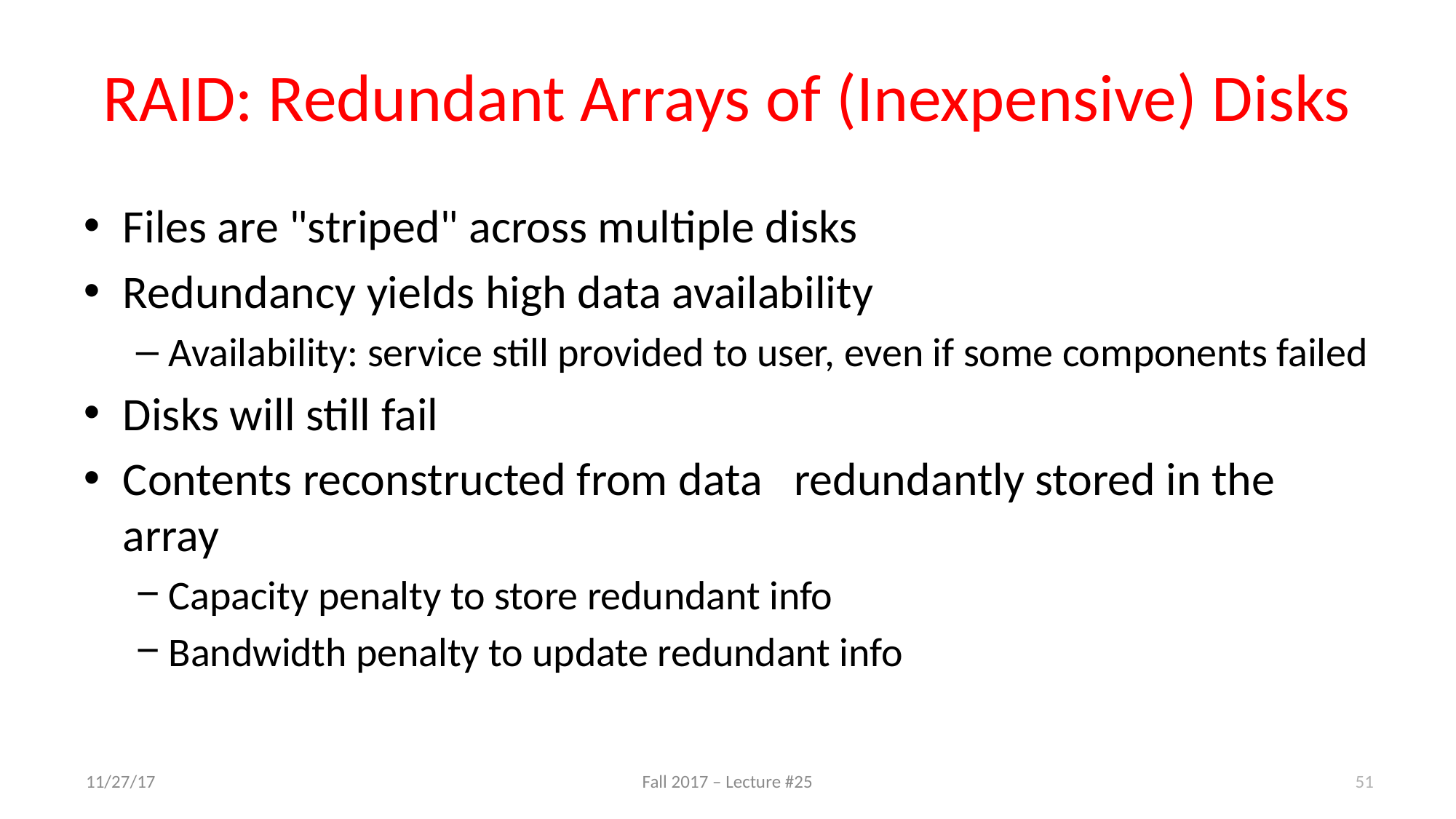

# RAID: Redundant Arrays of (Inexpensive) Disks
Files are "striped" across multiple disks
Redundancy yields high data availability
Availability: service still provided to user, even if some components failed
Disks will still fail
Contents reconstructed from data   redundantly stored in the array
Capacity penalty to store redundant info
Bandwidth penalty to update redundant info
11/27/17
Fall 2017 – Lecture #25
51